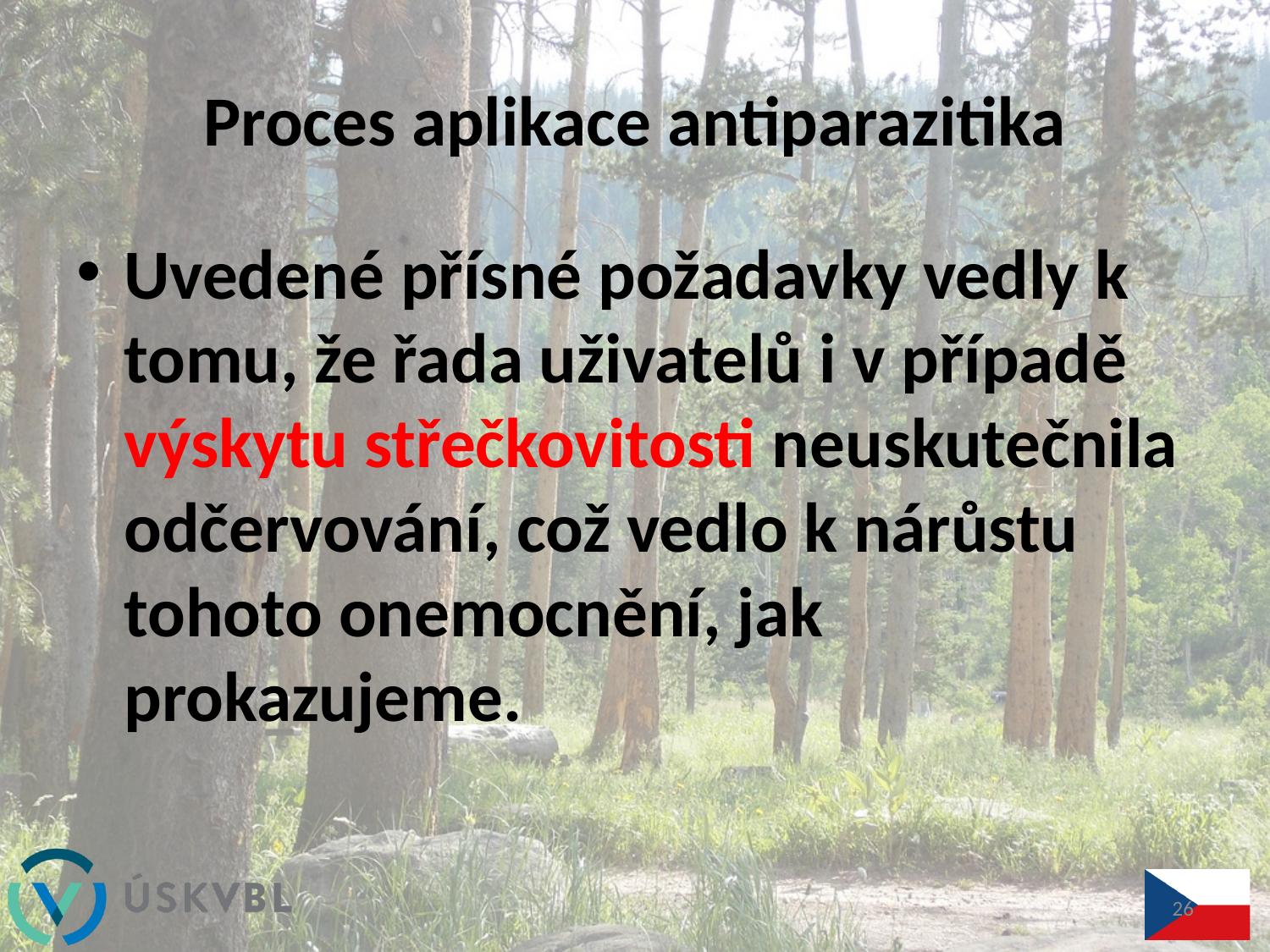

# Proces aplikace antiparazitika
Uvedené přísné požadavky vedly k tomu, že řada uživatelů i v případě výskytu střečkovitosti neuskutečnila odčervování, což vedlo k nárůstu tohoto onemocnění, jak prokazujeme.

26